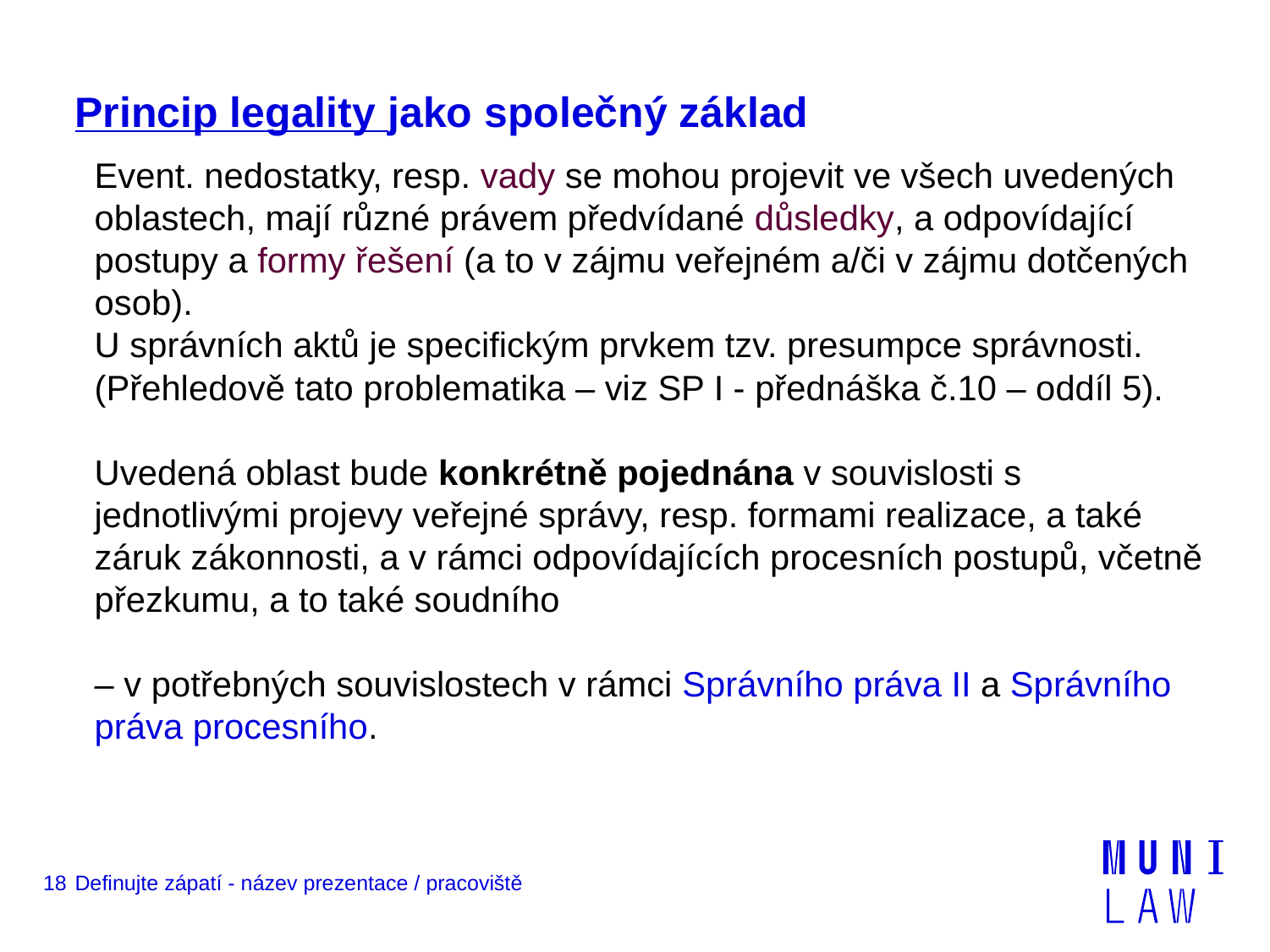

# Princip legality jako společný základ
Event. nedostatky, resp. vady se mohou projevit ve všech uvedených oblastech, mají různé právem předvídané důsledky, a odpovídající postupy a formy řešení (a to v zájmu veřejném a/či v zájmu dotčených osob).
U správních aktů je specifickým prvkem tzv. presumpce správnosti. (Přehledově tato problematika – viz SP I - přednáška č.10 – oddíl 5).

Uvedená oblast bude konkrétně pojednána v souvislosti s jednotlivými projevy veřejné správy, resp. formami realizace, a také záruk zákonnosti, a v rámci odpovídajících procesních postupů, včetně přezkumu, a to také soudního

– v potřebných souvislostech v rámci Správního práva II a Správního práva procesního.

18
Definujte zápatí - název prezentace / pracoviště